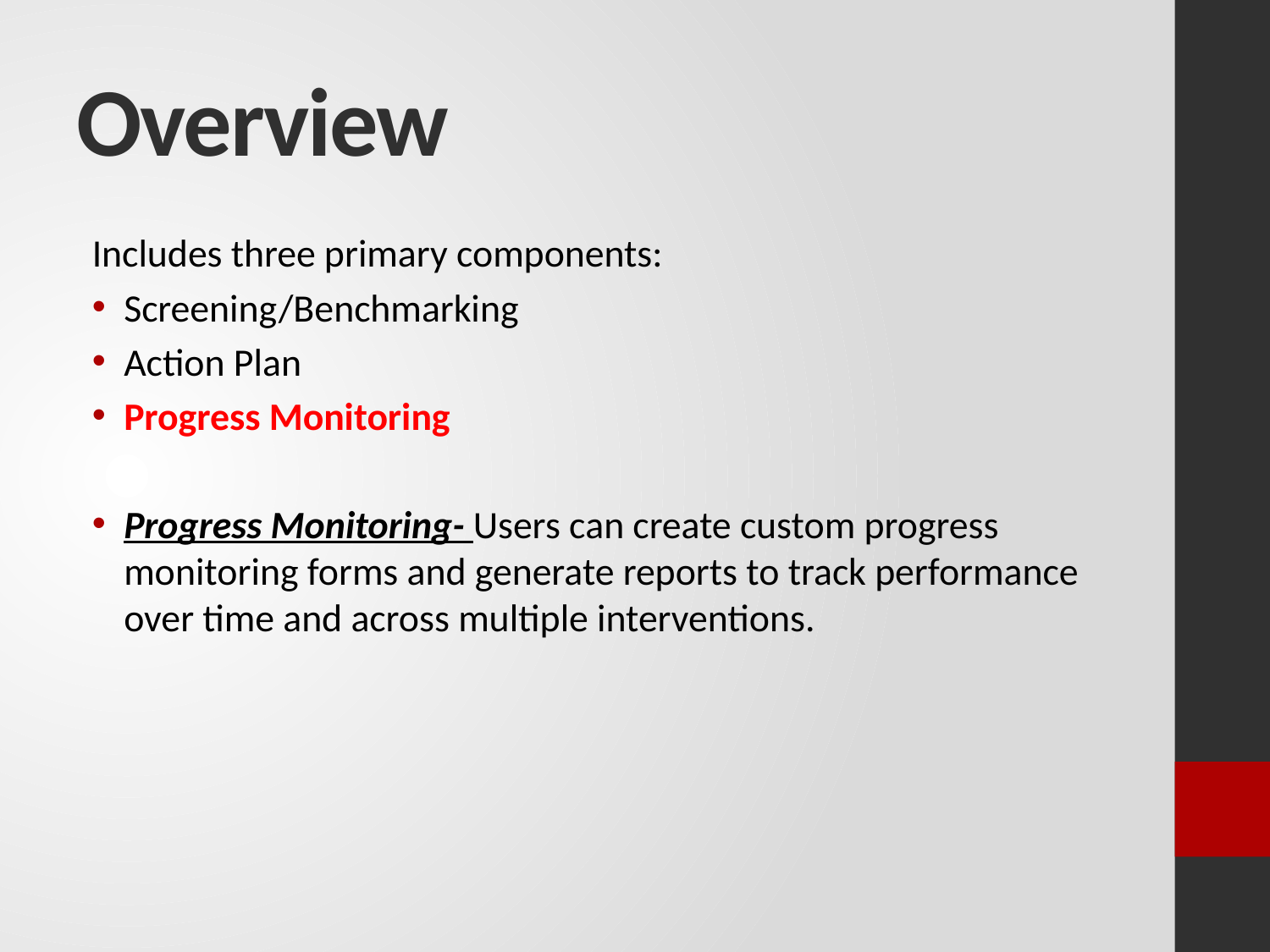

# Overview
Includes three primary components:
Screening/Benchmarking
Action Plan
Progress Monitoring

Progress Monitoring- Users can create custom progress monitoring forms and generate reports to track performance over time and across multiple interventions.